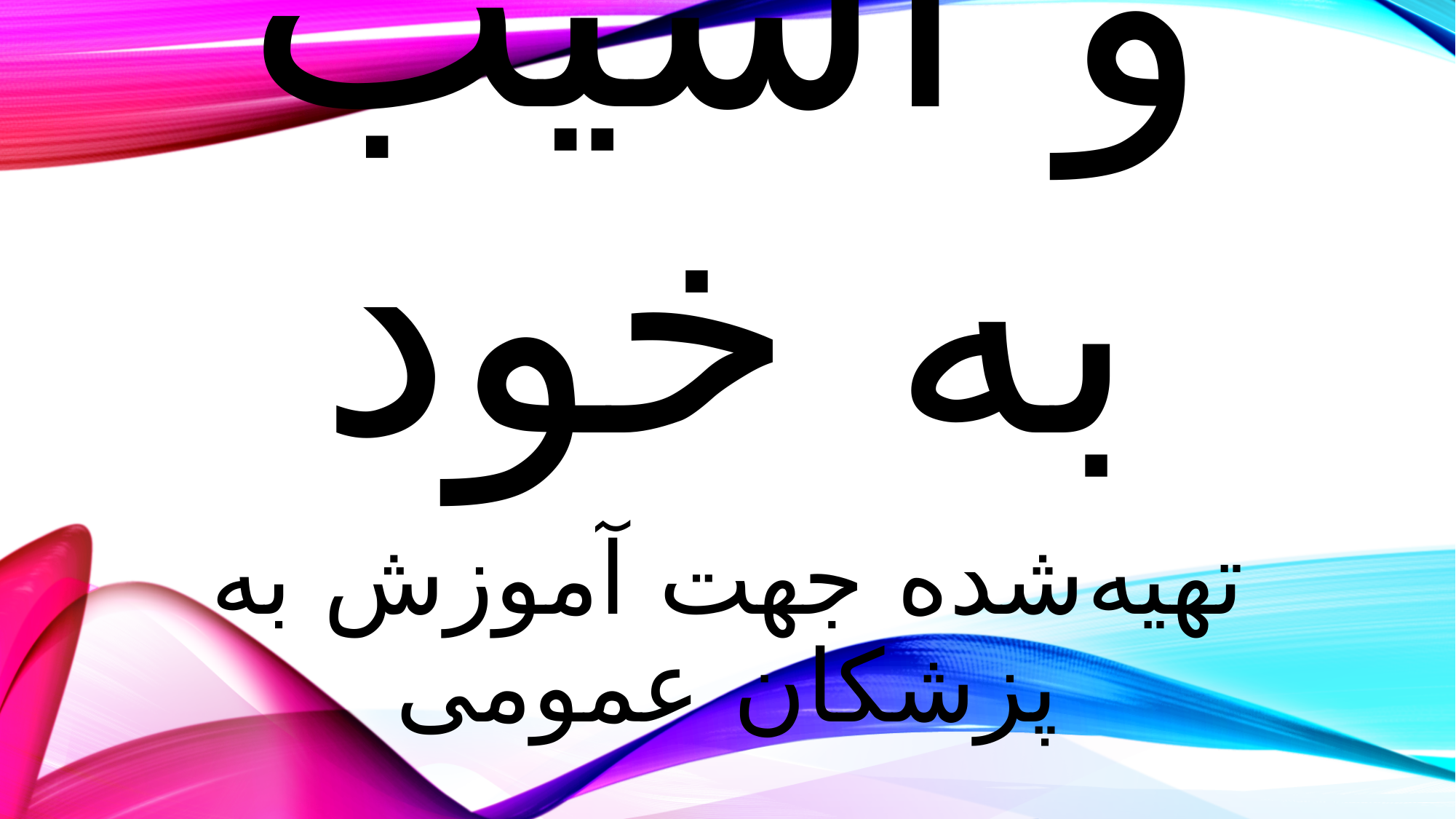

# خودزنی و آسیب به خود
تهیه‌شده جهت آموزش به پزشکان عمومی